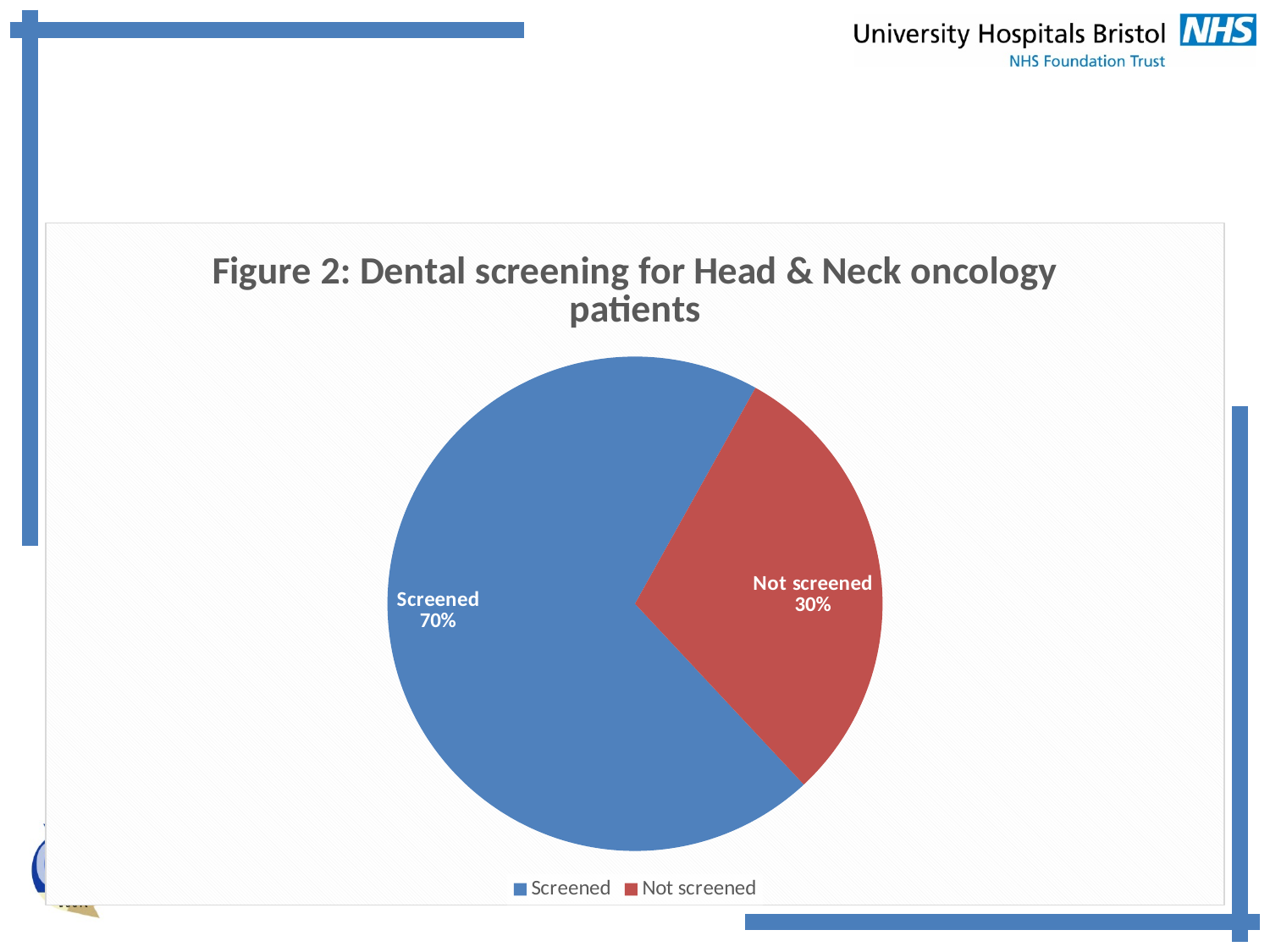

#

### Chart:

| Category | Figure 2: Dental screening for Head & Neck oncology patients |
|---|---|
| Screened | 187.0 |
| Not screened | 80.0 |